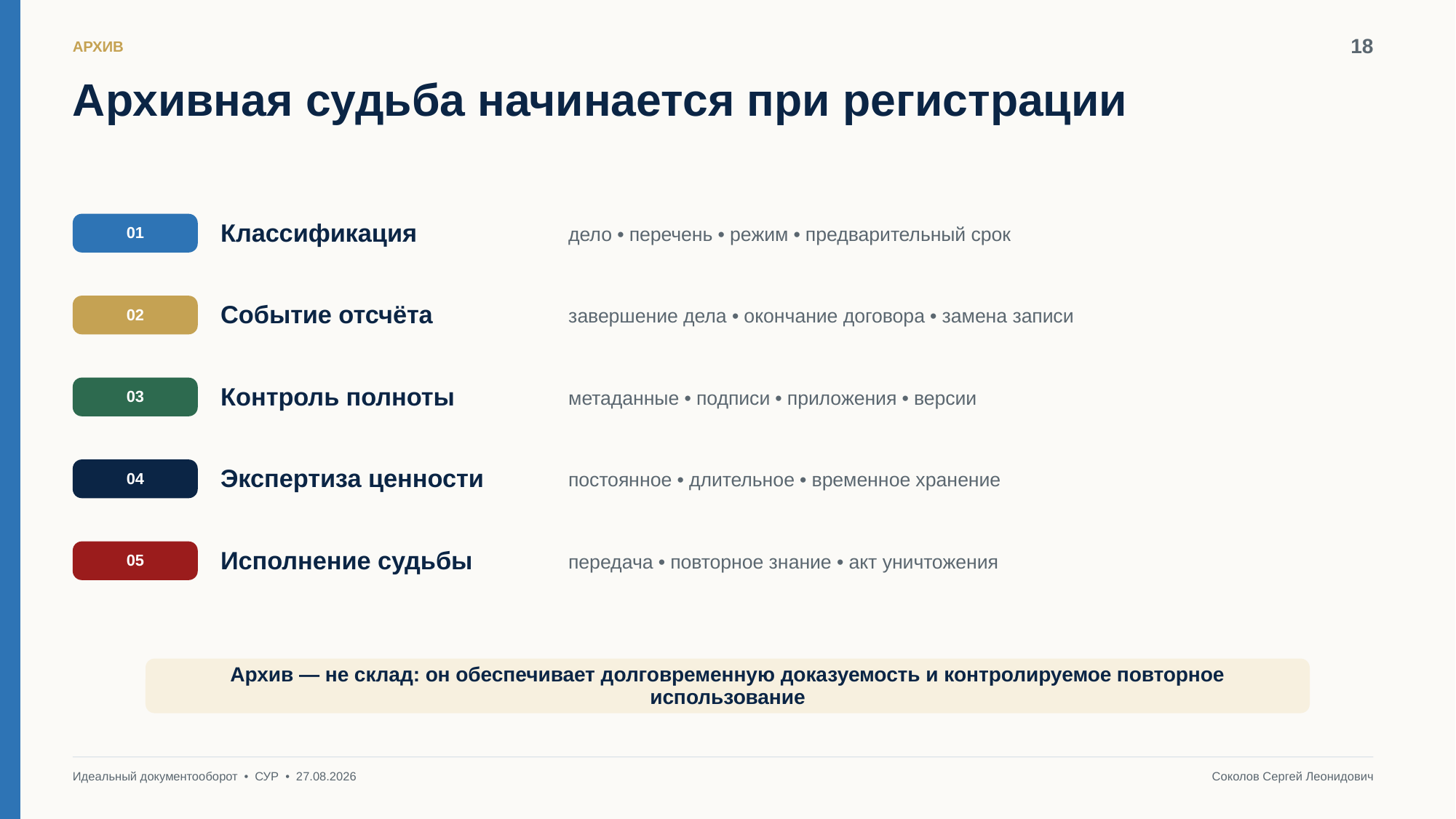

18
АРХИВ
Архивная судьба начинается при регистрации
дело • перечень • режим • предварительный срок
Классификация

01
завершение дела • окончание договора • замена записи
Событие отсчёта

02
метаданные • подписи • приложения • версии
Контроль полноты

03
постоянное • длительное • временное хранение
Экспертиза ценности

04
передача • повторное знание • акт уничтожения
Исполнение судьбы

05

Архив — не склад: он обеспечивает долговременную доказуемость и контролируемое повторное использование

Идеальный документооборот  •  СУР  •  27.08.2026
Соколов Сергей Леонидович